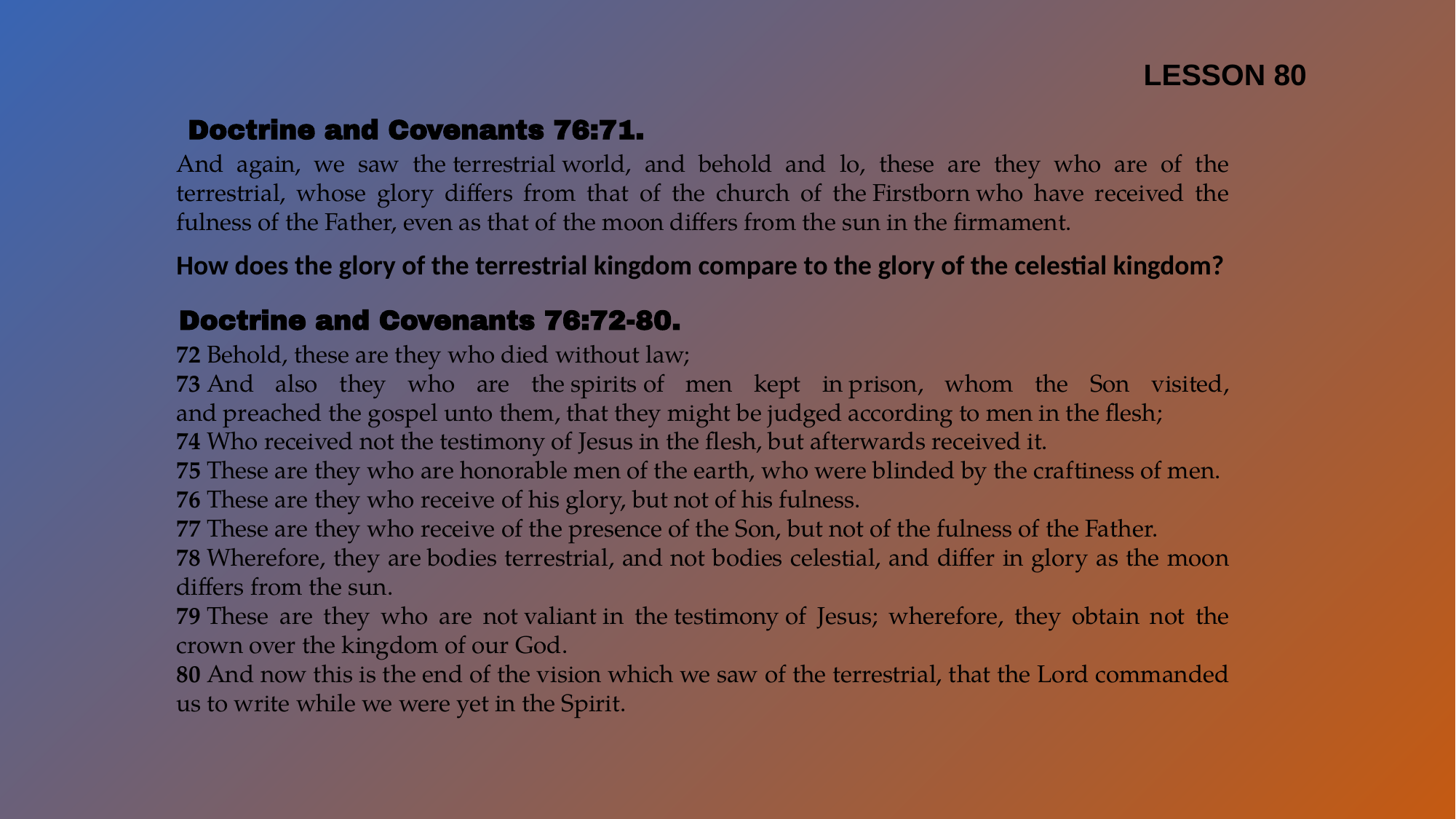

LESSON 80
Doctrine and Covenants 76:71.
And again, we saw the terrestrial world, and behold and lo, these are they who are of the terrestrial, whose glory differs from that of the church of the Firstborn who have received the fulness of the Father, even as that of the moon differs from the sun in the firmament.
How does the glory of the terrestrial kingdom compare to the glory of the celestial kingdom?
Doctrine and Covenants 76:72-80.
72 Behold, these are they who died without law;
73 And also they who are the spirits of men kept in prison, whom the Son visited, and preached the gospel unto them, that they might be judged according to men in the flesh;
74 Who received not the testimony of Jesus in the flesh, but afterwards received it.
75 These are they who are honorable men of the earth, who were blinded by the craftiness of men.
76 These are they who receive of his glory, but not of his fulness.
77 These are they who receive of the presence of the Son, but not of the fulness of the Father.
78 Wherefore, they are bodies terrestrial, and not bodies celestial, and differ in glory as the moon differs from the sun.
79 These are they who are not valiant in the testimony of Jesus; wherefore, they obtain not the crown over the kingdom of our God.
80 And now this is the end of the vision which we saw of the terrestrial, that the Lord commanded us to write while we were yet in the Spirit.